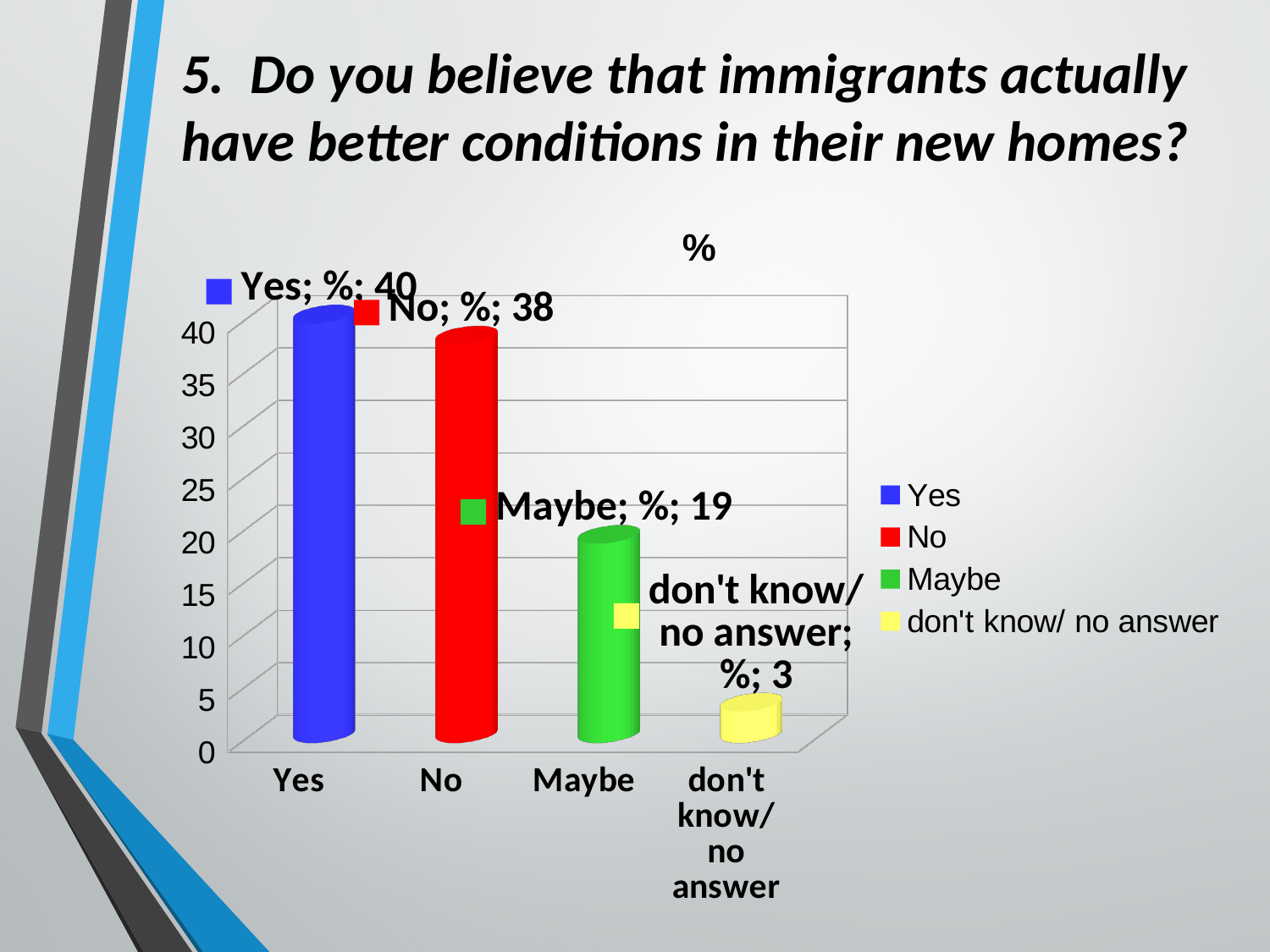

5.  Do you believe that immigrants actually have better conditions in their new homes?

[unsupported chart]